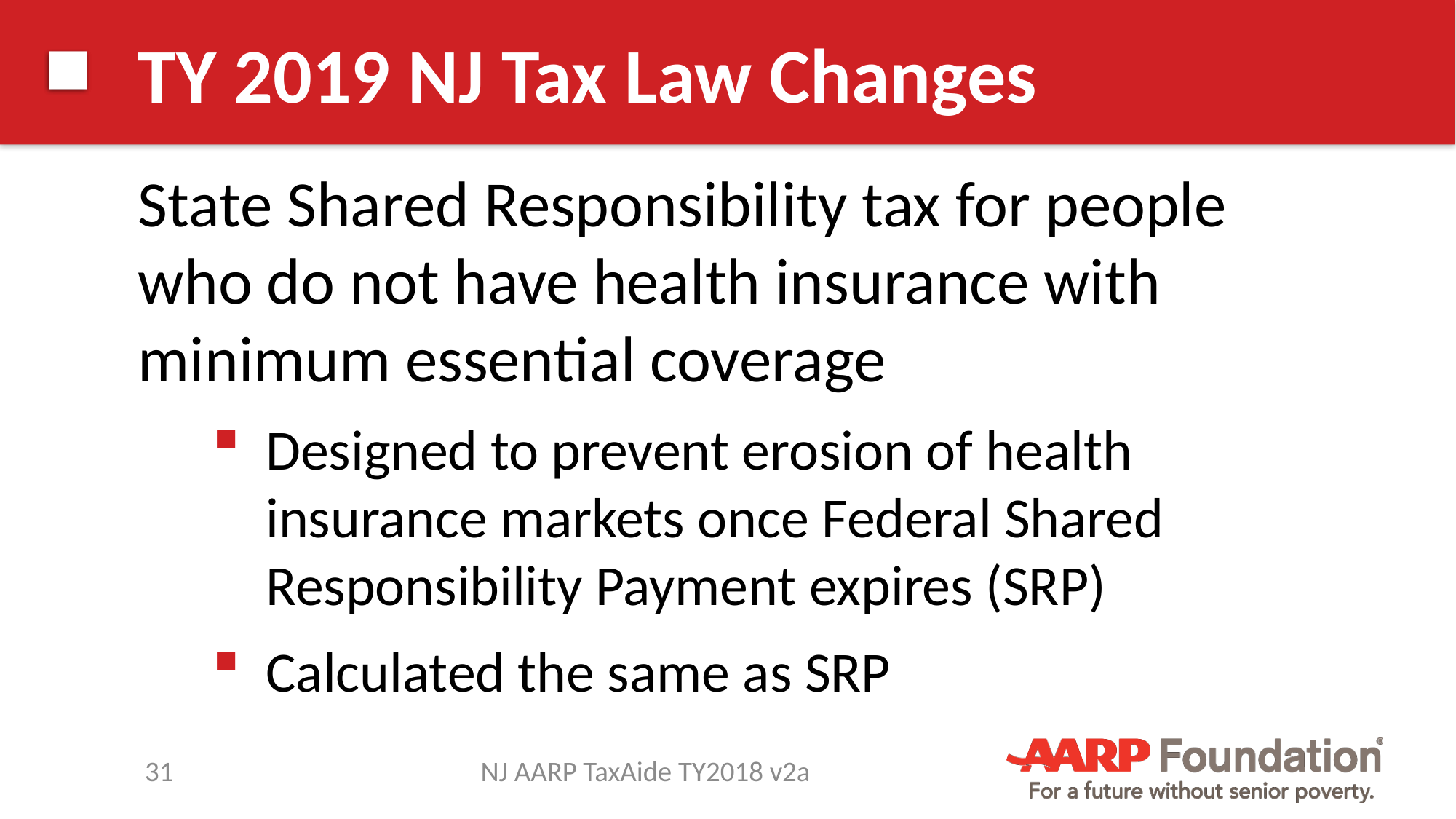

# TY 2019 NJ Tax Law Changes
State Shared Responsibility tax for people who do not have health insurance with minimum essential coverage
Designed to prevent erosion of health insurance markets once Federal Shared Responsibility Payment expires (SRP)
Calculated the same as SRP

31
NJ AARP TaxAide TY2018 v2a